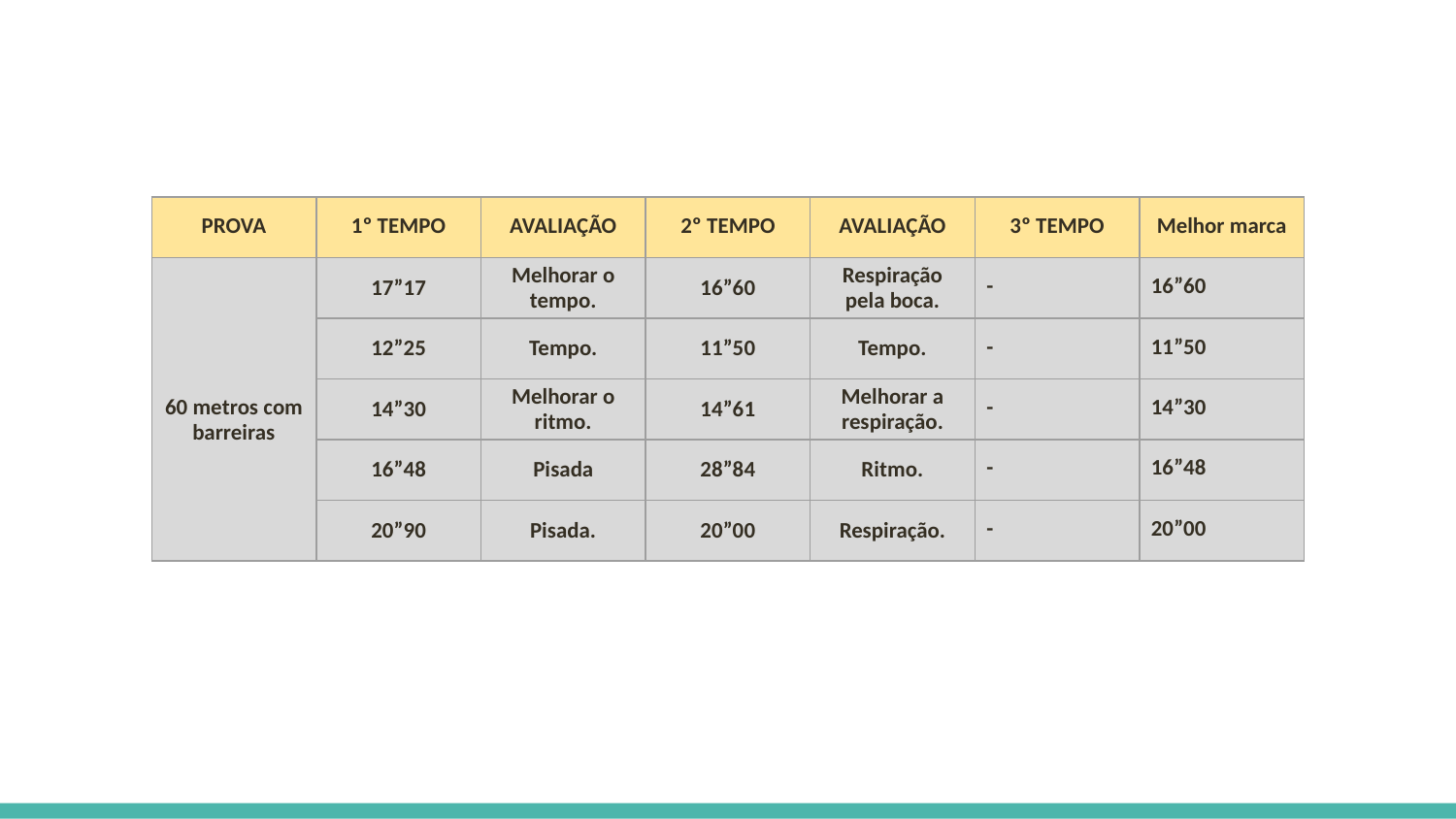

| PROVA | 1º TEMPO | AVALIAÇÃO | 2º TEMPO | AVALIAÇÃO | 3º TEMPO | Melhor marca |
| --- | --- | --- | --- | --- | --- | --- |
| 60 metros com barreiras | 17”17 | Melhorar o tempo. | 16”60 | Respiração pela boca. | - | 16”60 |
|  | 12”25 | Tempo. | 11”50 | Tempo. | - | 11”50 |
|  | 14”30 | Melhorar o ritmo. | 14”61 | Melhorar a respiração. | - | 14”30 |
|  | 16”48 | Pisada | 28”84 | Ritmo. | - | 16”48 |
|  | 20”90 | Pisada. | 20”00 | Respiração. | - | 20”00 |